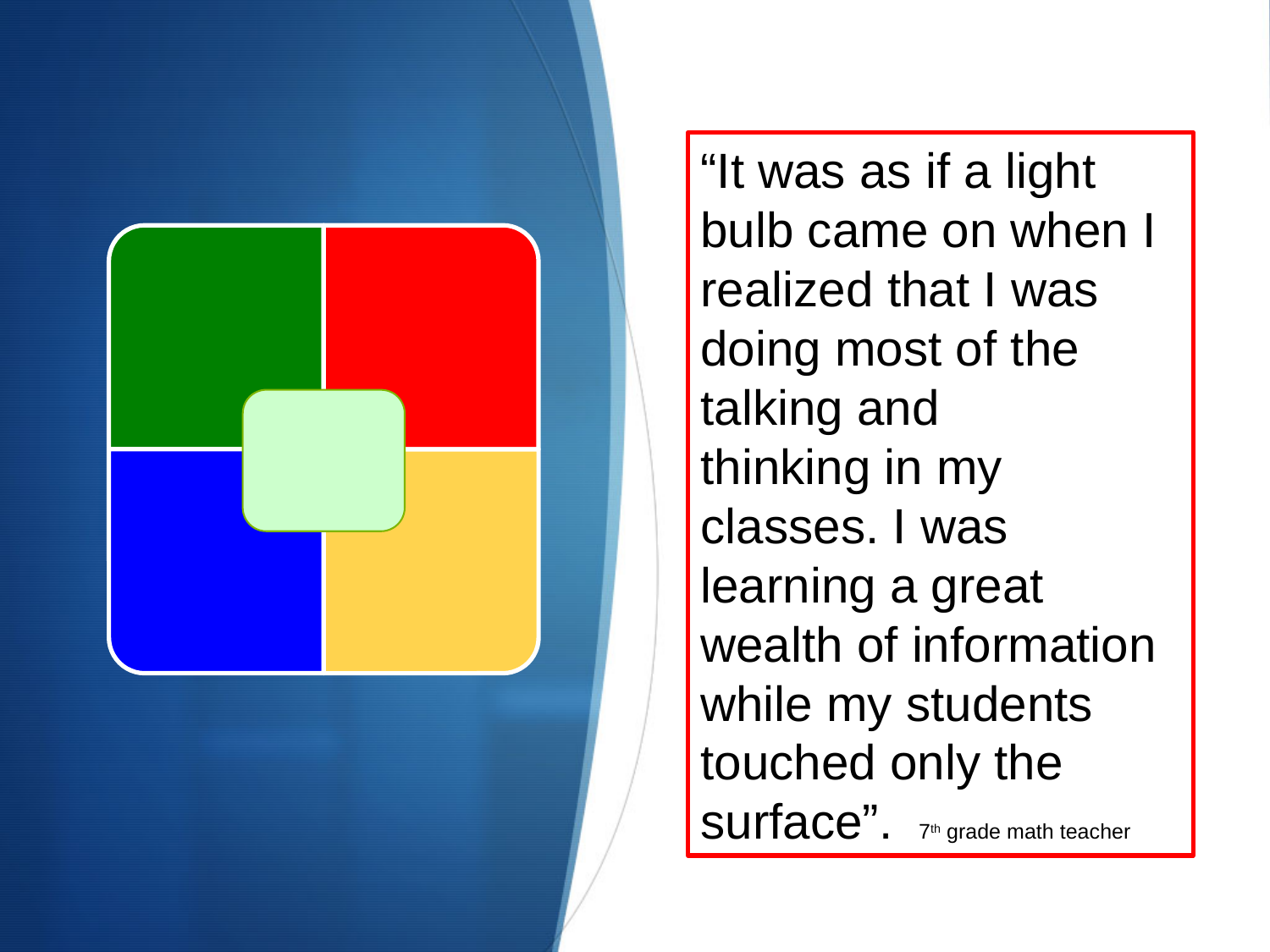

“It was as if a light
bulb came on when I realized that I was doing most of the talking and
thinking in my classes. I was learning a great wealth of information while my students
touched only the surface”.   7th grade math teacher